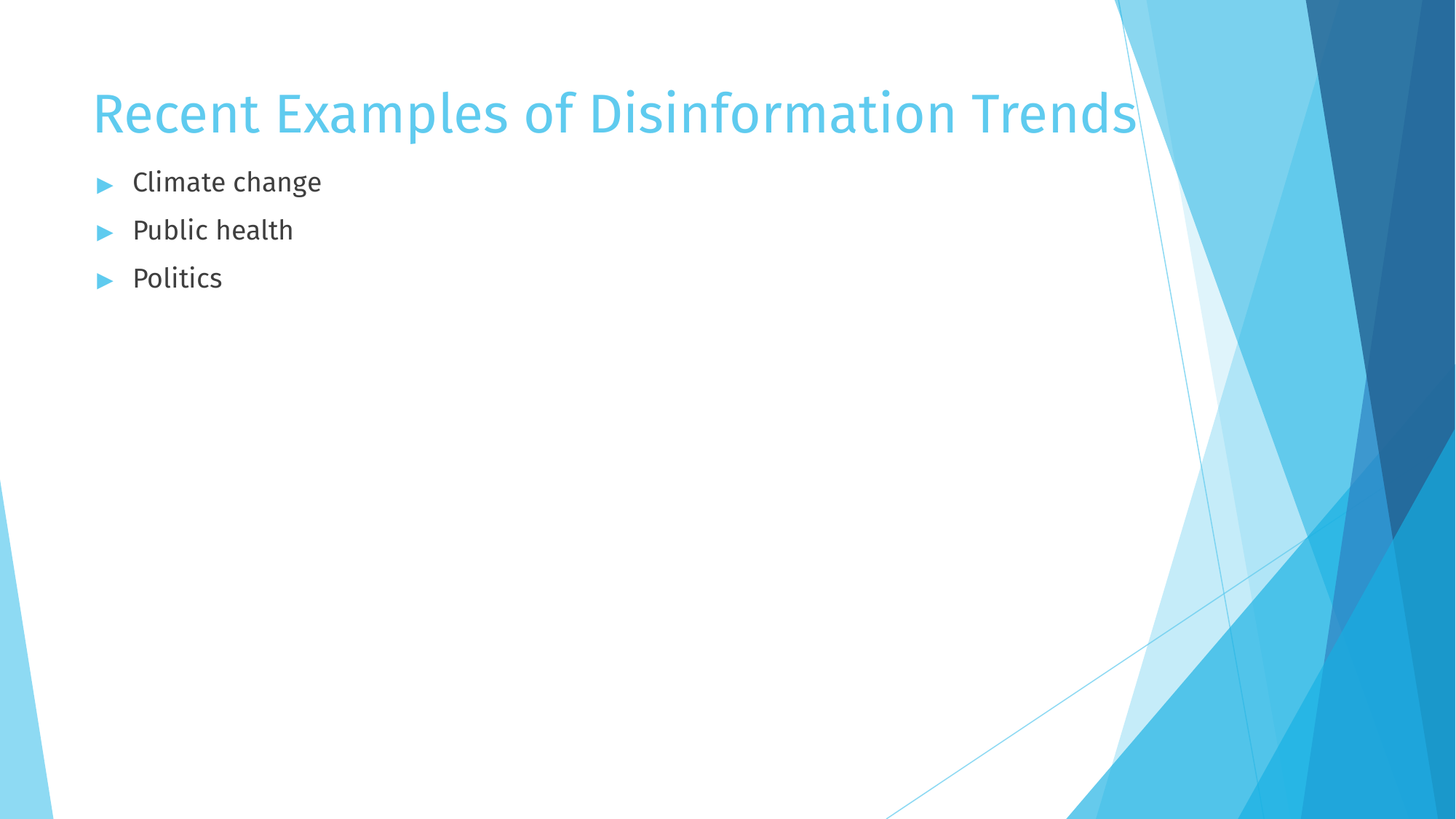

# Recent Examples of Disinformation Trends
Climate change
Public health
Politics